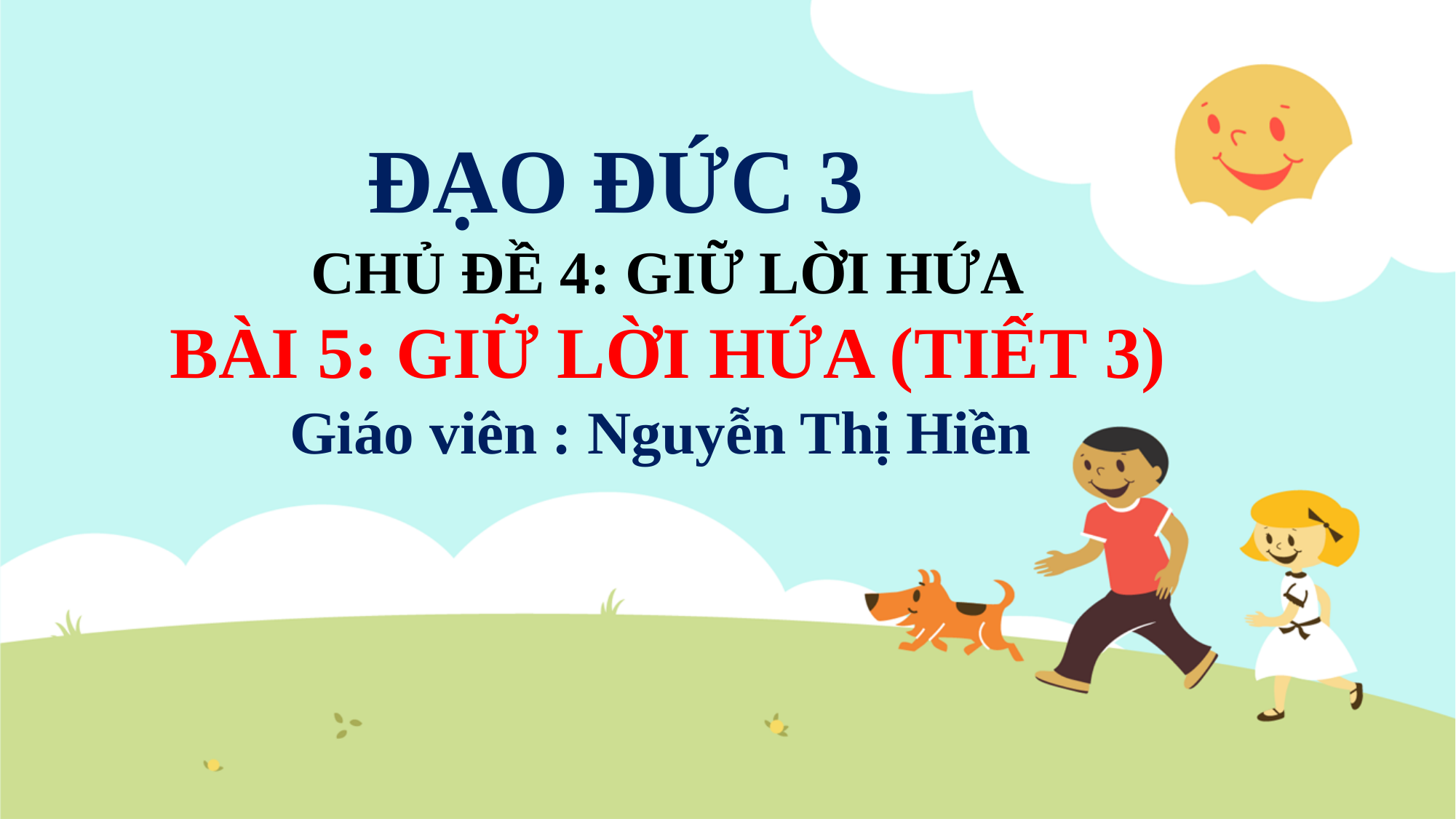

ĐẠO ĐỨC 3
CHỦ ĐỀ 4: GIỮ LỜI HỨA
BÀI 5: GIỮ LỜI HỨA (TIẾT 3)
Giáo viên : Nguyễn Thị Hiền